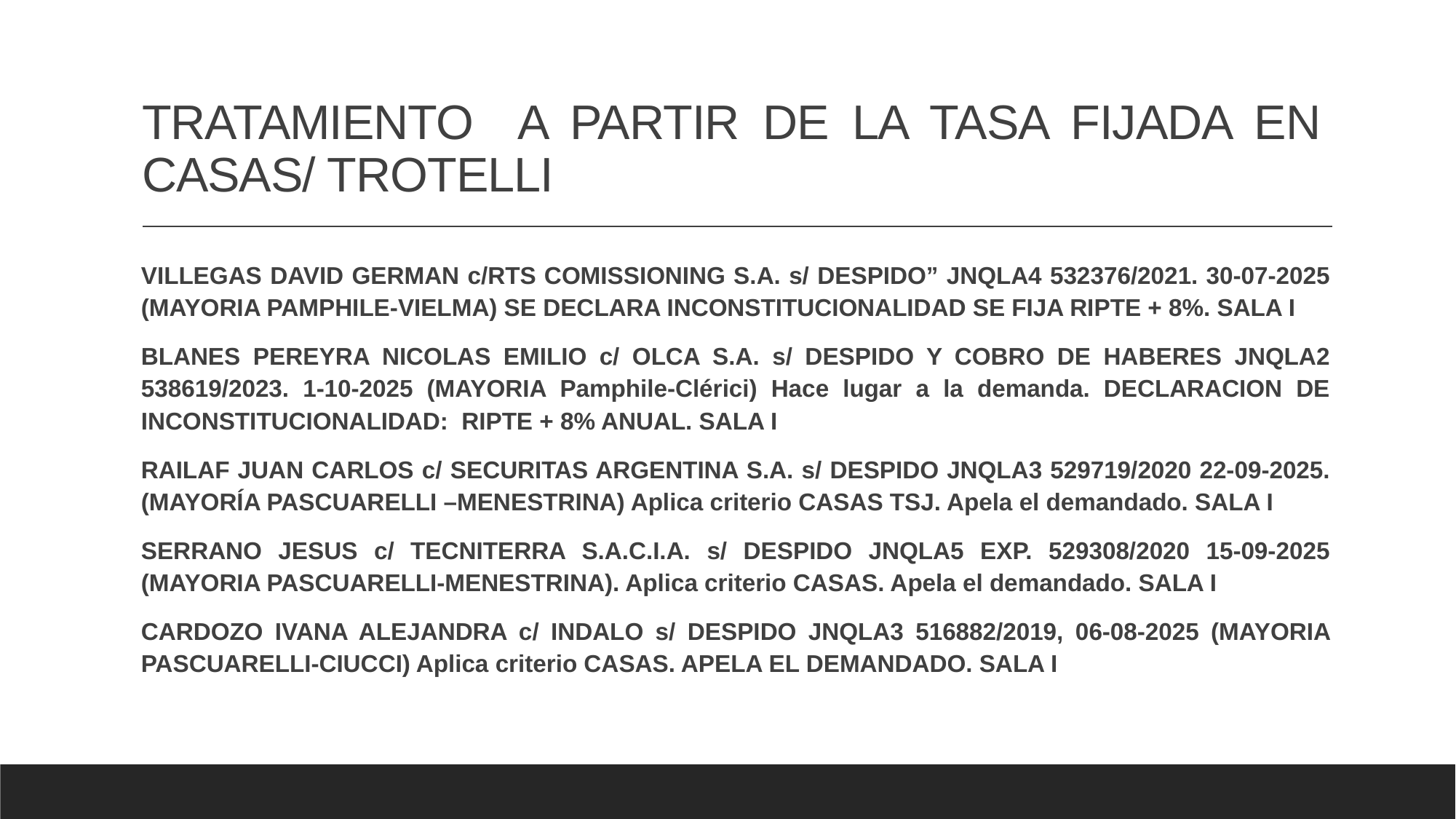

# TRATAMIENTO  A PARTIR DE LA TASA FIJADA EN CASAS/ TROTELLI
VILLEGAS DAVID GERMAN c/RTS COMISSIONING S.A. s/ DESPIDO” JNQLA4 532376/2021. 30-07-2025 (MAYORIA PAMPHILE-VIELMA) SE DECLARA INCONSTITUCIONALIDAD SE FIJA RIPTE + 8%. SALA I
BLANES PEREYRA NICOLAS EMILIO c/ OLCA S.A. s/ DESPIDO Y COBRO DE HABERES JNQLA2 538619/2023. 1-10-2025 (MAYORIA Pamphile-Clérici) Hace lugar a la demanda. DECLARACION DE INCONSTITUCIONALIDAD:  RIPTE + 8% ANUAL. SALA I
RAILAF JUAN CARLOS c/ SECURITAS ARGENTINA S.A. s/ DESPIDO JNQLA3 529719/2020 22-09-2025. (MAYORÍA PASCUARELLI –MENESTRINA) Aplica criterio CASAS TSJ. Apela el demandado. SALA I
SERRANO JESUS c/ TECNITERRA S.A.C.I.A. s/ DESPIDO JNQLA5 EXP. 529308/2020 15-09-2025 (MAYORIA PASCUARELLI-MENESTRINA). Aplica criterio CASAS. Apela el demandado. SALA I
CARDOZO IVANA ALEJANDRA c/ INDALO s/ DESPIDO JNQLA3 516882/2019, 06-08-2025 (MAYORIA PASCUARELLI-CIUCCI) Aplica criterio CASAS. APELA EL DEMANDADO. SALA I